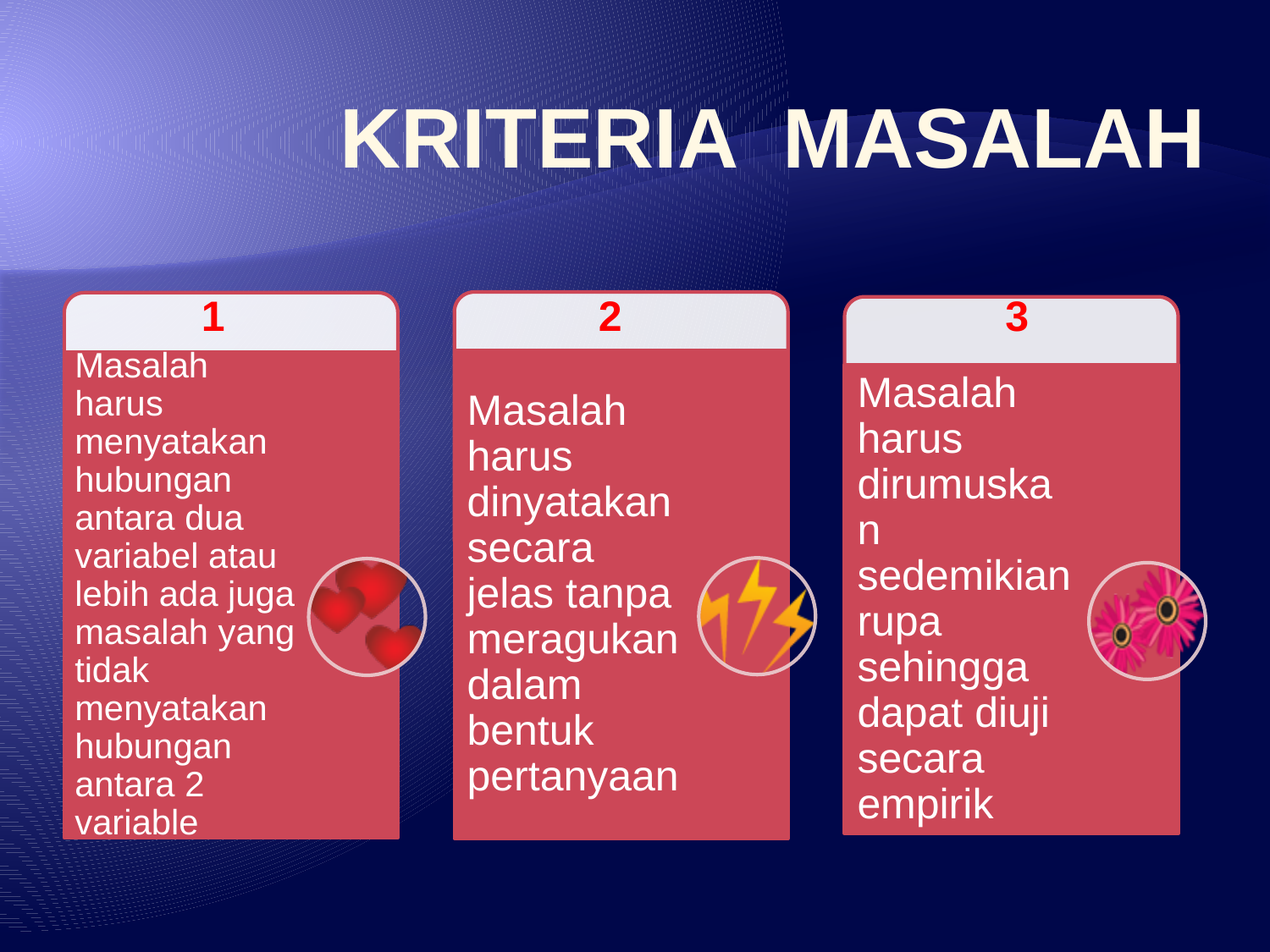

# KRITERIA  MASALAH
Masalah harus menyatakan hubungan antara dua variabel atau lebih ada juga masalah yang tidak menyatakan hubungan antara 2 variable
Masalah harus dinyatakan secara jelas tanpa meragukan dalam bentuk pertanyaan
Masalah harus dirumuskan sedemikian rupa sehingga dapat diuji secara empirik
1
2
3